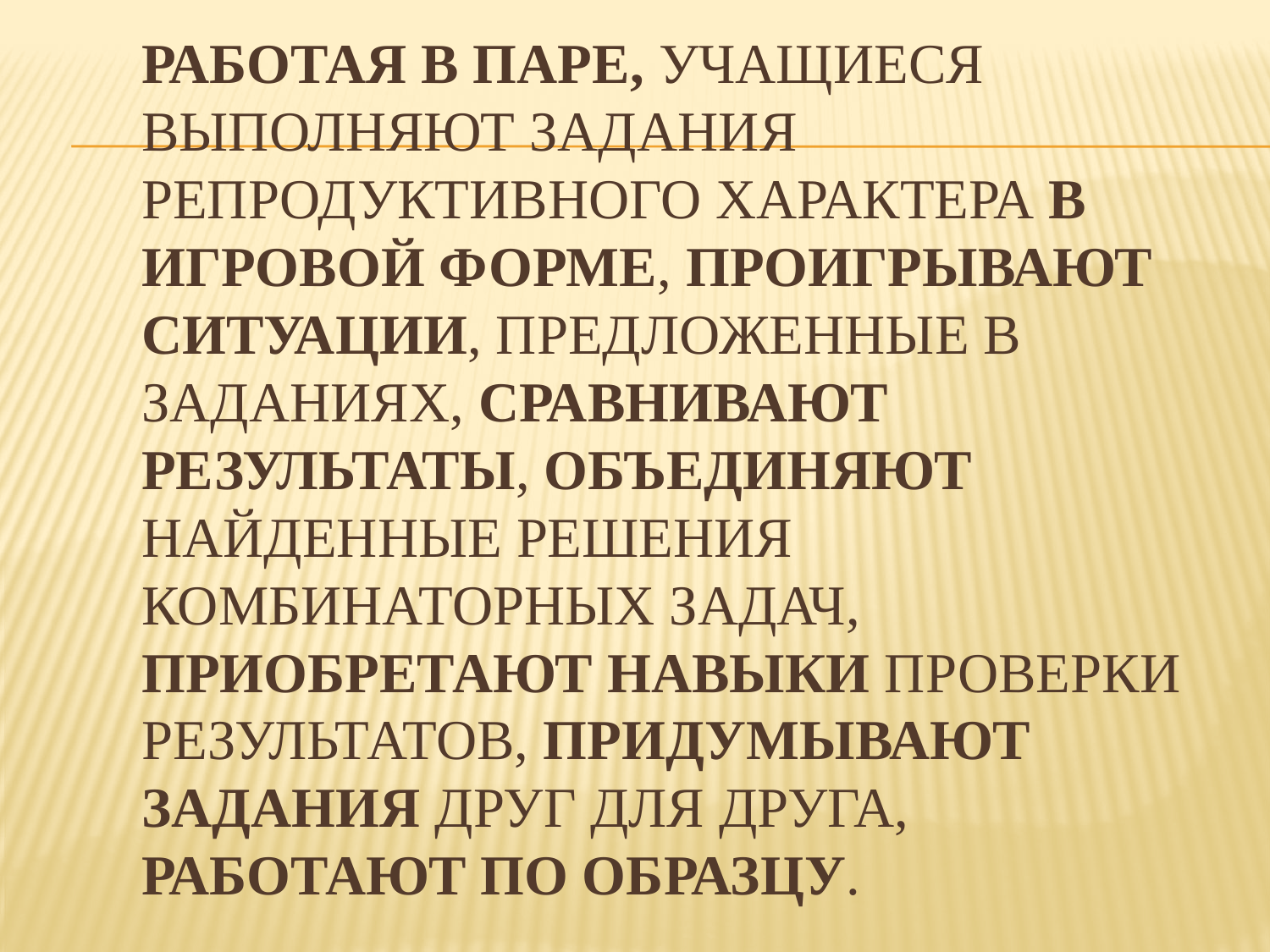

# Работая в паре, учащиеся выполняют задания репродуктивного характера в игровой форме, проигрывают ситуации, предложенные в заданиях, сравнивают результаты, объединяют найденные решения комбинаторных задач, приобретают навыки проверки результатов, придумывают задания друг для друга, работают по образцу.